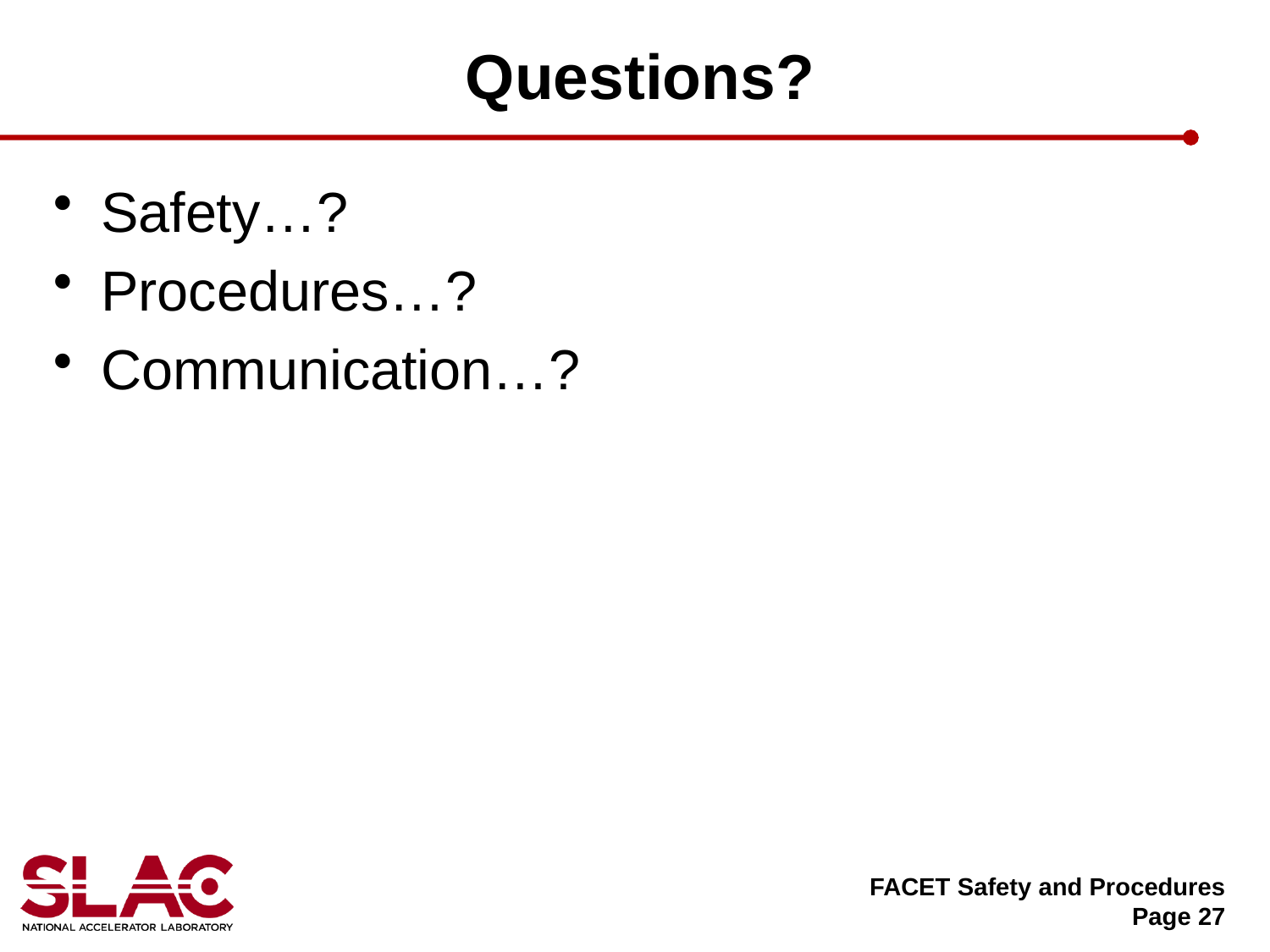

# Questions?
Safety…?
Procedures…?
Communication…?
FACET Safety and Procedures
Page 27